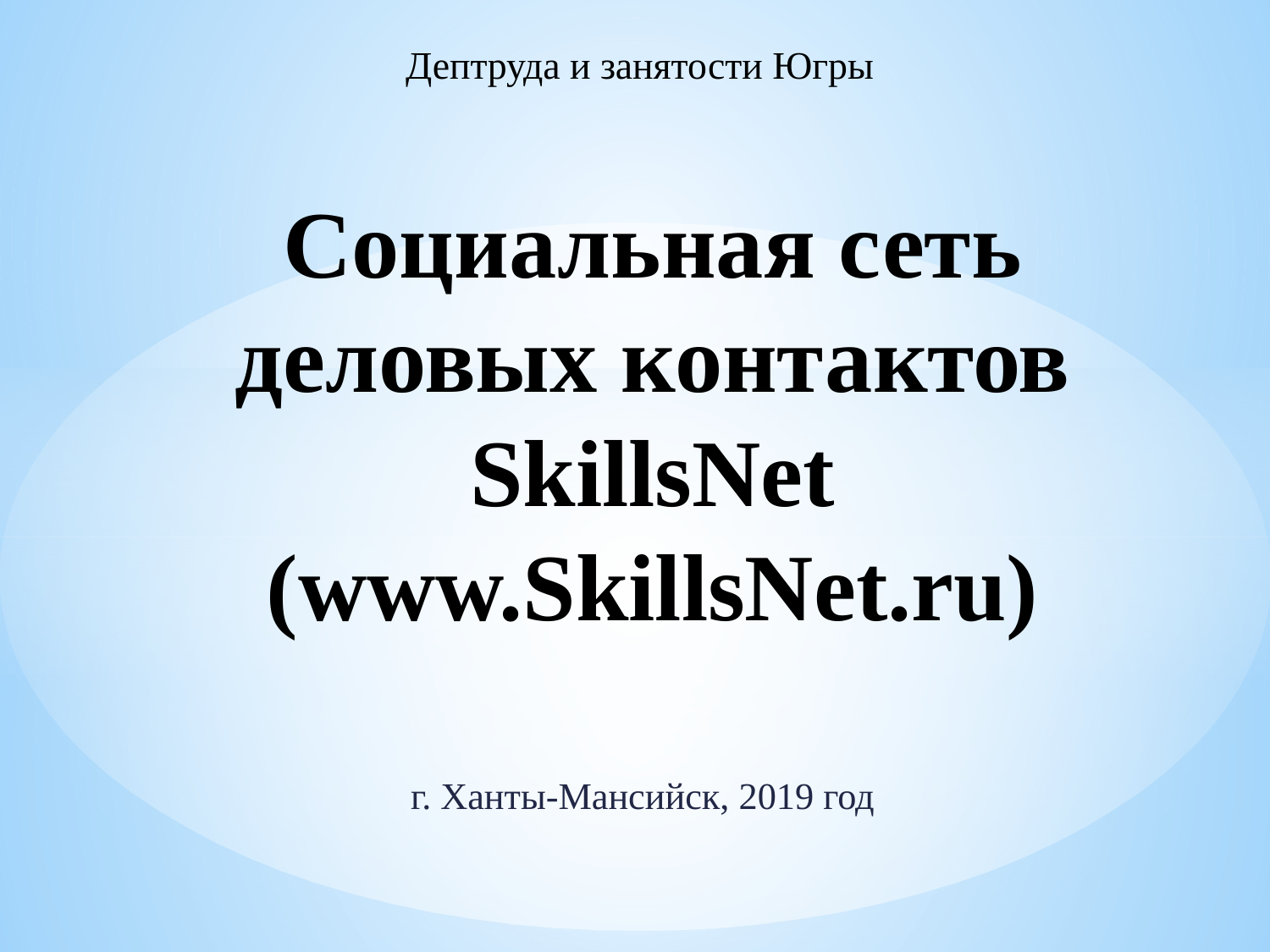

Дептруда и занятости Югры
# Социальная сеть деловых контактов SkillsNet (www.SkillsNet.ru)
          г. Ханты-Мансийск, 2019 год